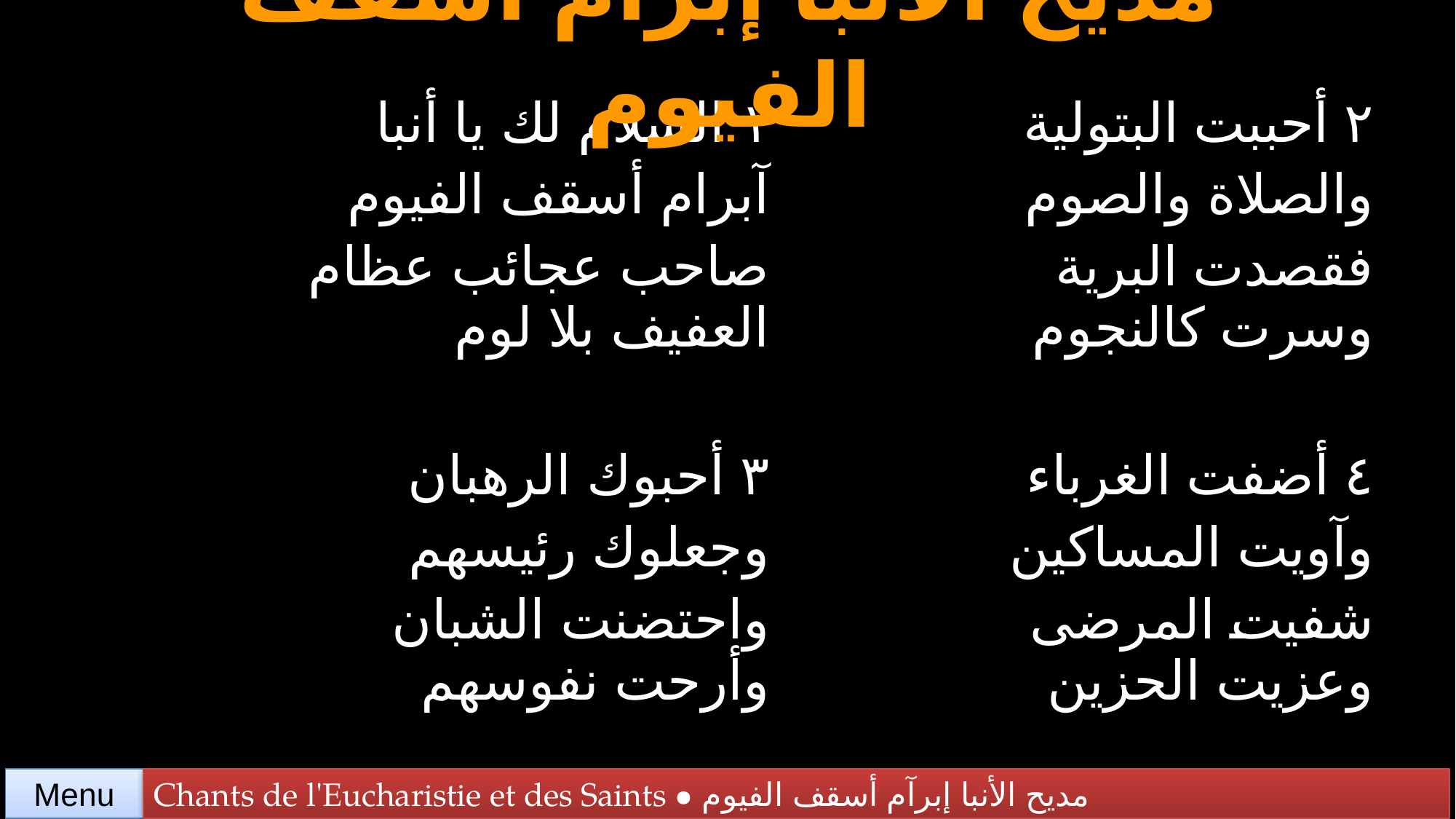

مديح الأنبا إبرآم أسقف الفيوم
| ١ السلام لك يا أنبا آبرام أسقف الفيوم صاحب عجائب عظام العفيف بلا لوم | ٢ أحببت البتولية والصلاة والصوم فقصدت البرية وسرت كالنجوم |
| --- | --- |
| ٣ أحبوك الرهبان وجعلوك رئيسهم واحتضنت الشبان وأرحت نفوسهم | ٤ أضفت الغرباء وآويت المساكين شفيت المرضى وعزيت الحزين |

Chants de l'Eucharistie et des Saints • مديح الأنبا إبرآم أسقف الفيوم
Menu